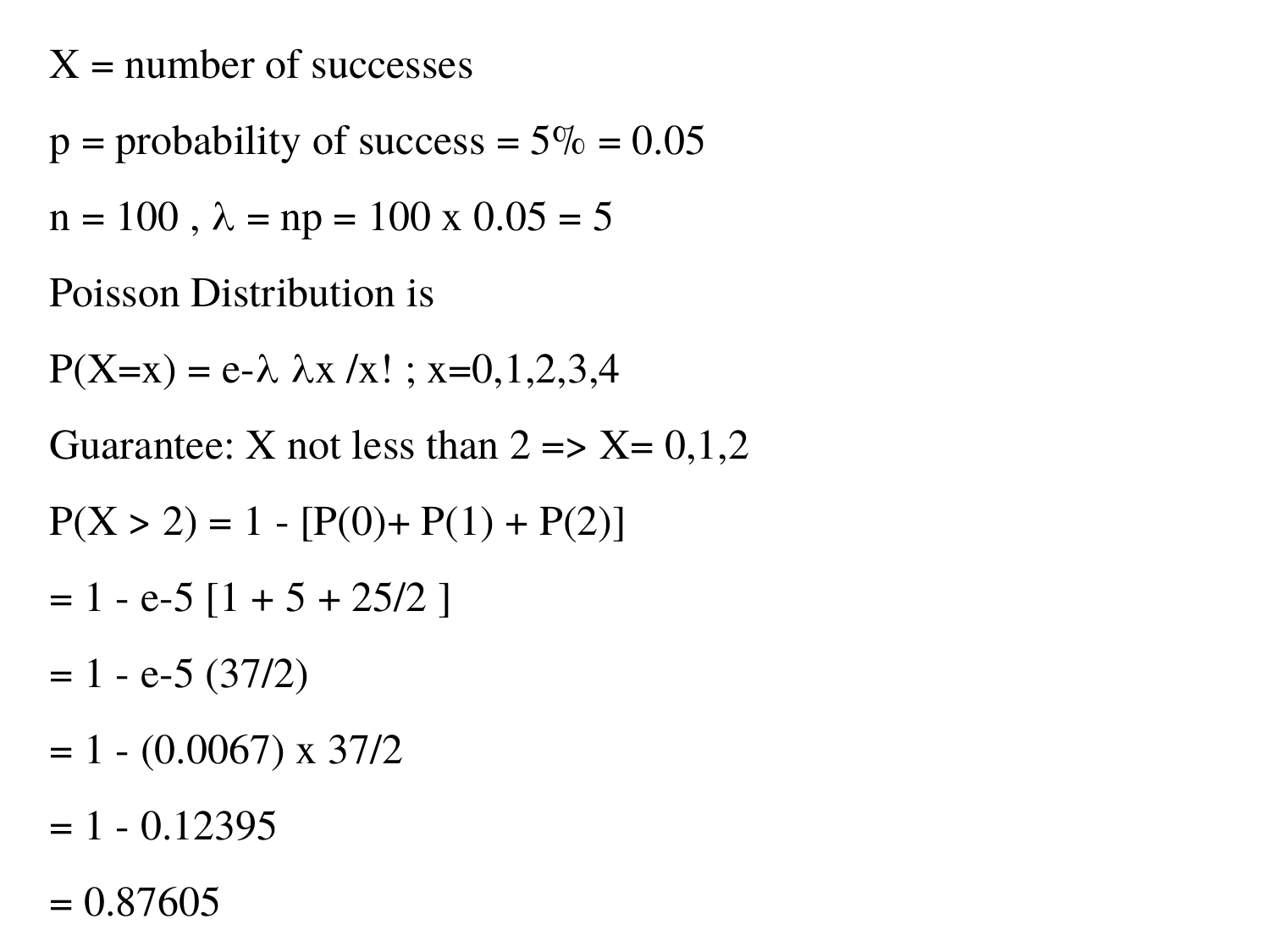

X = number of successes
p = probability of success = 5% = 0.05
n = 100 , λ = np = 100 x 0.05 = 5
Poisson Distribution is
P(X=x) = e-λ λx /x! ; x=0,1,2,3,4
Guarantee: X not less than 2 => X= 0,1,2
P(X > 2) = 1 - [P(0)+ P(1) + P(2)]
= 1 - e-5 [1 + 5 + 25/2 ]
= 1 - e-5 (37/2)
= 1 - (0.0067) x 37/2
= 1 - 0.12395
= 0.87605